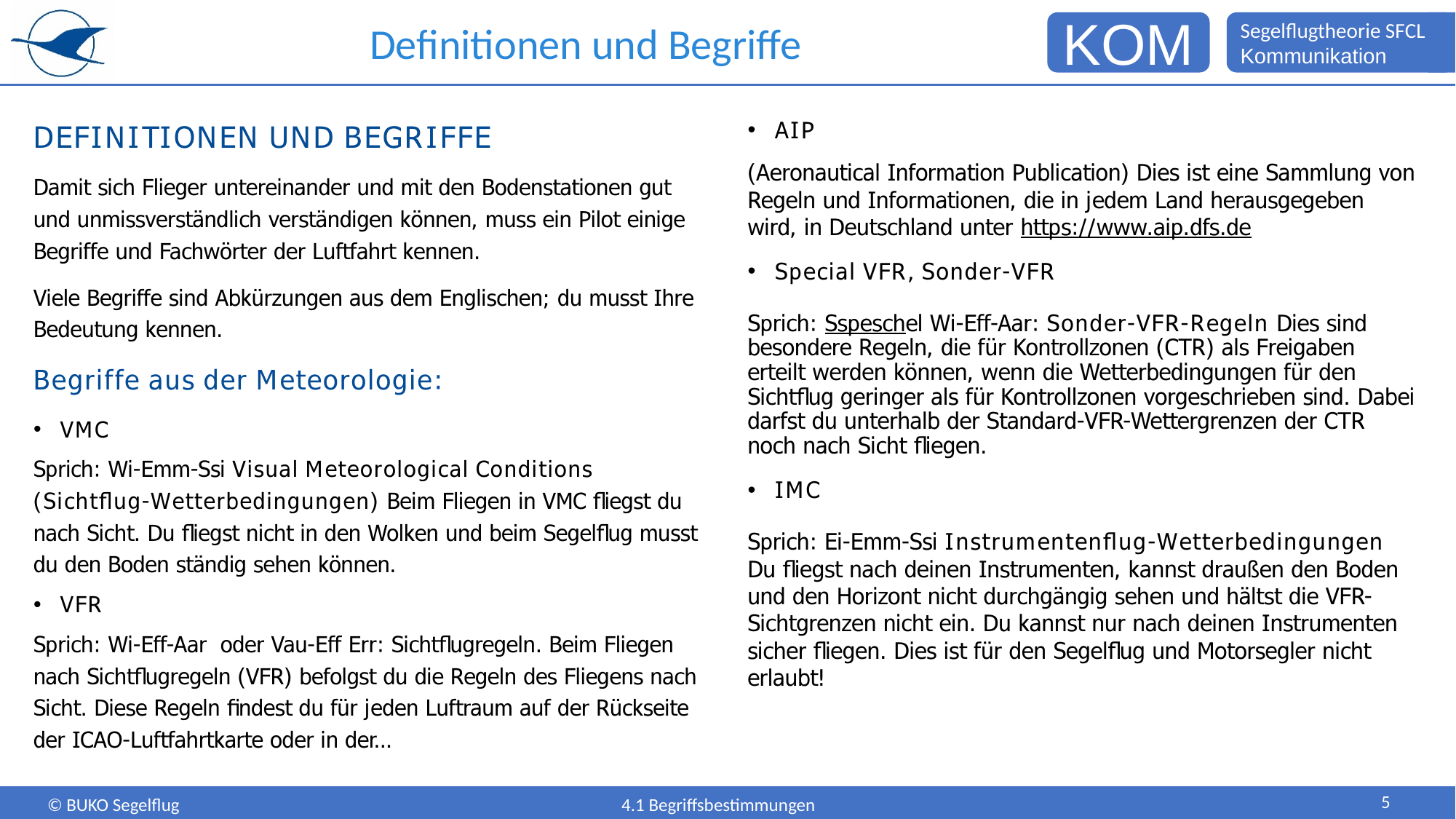

# Definitionen und Begriffe
DEFINITIONEN UND BEGRIFFE
Damit sich Flieger untereinander und mit den Bodenstationen gut und unmissverständlich verständigen können, muss ein Pilot einige Begriffe und Fachwörter der Luftfahrt kennen.
Viele Begriffe sind Abkürzungen aus dem Englischen; du musst Ihre Bedeutung kennen.
Begriffe aus der Meteorologie:
VMC
Sprich: Wi-Emm-Ssi Visual Meteorological Conditions (Sichtflug-Wetterbedingungen) Beim Fliegen in VMC fliegst du nach Sicht. Du fliegst nicht in den Wolken und beim Segelflug musst du den Boden ständig sehen können.
VFR
Sprich: Wi-Eff-Aar  oder Vau-Eff Err: Sichtflugregeln. Beim Fliegen nach Sichtflugregeln (VFR) befolgst du die Regeln des Fliegens nach Sicht. Diese Regeln findest du für jeden Luftraum auf der Rückseite der ICAO-Luftfahrtkarte oder in der…
AIP
(Aeronautical Information Publication) Dies ist eine Sammlung von Regeln und Informationen, die in jedem Land herausgegeben wird, in Deutschland unter https://www.aip.dfs.de
Special VFR, Sonder-VFR
Sprich: Sspeschel Wi-Eff-Aar: Sonder-VFR-Regeln Dies sind besondere Regeln, die für Kontrollzonen (CTR) als Freigaben erteilt werden können, wenn die Wetterbedingungen für den Sichtflug geringer als für Kontrollzonen vorgeschrieben sind. Dabei darfst du unterhalb der Standard-VFR-Wettergrenzen der CTR noch nach Sicht fliegen.
IMC
Sprich: Ei-Emm-Ssi Instrumentenflug-Wetterbedingungen Du fliegst nach deinen Instrumenten, kannst draußen den Boden und den Horizont nicht durchgängig sehen und hältst die VFR-Sichtgrenzen nicht ein. Du kannst nur nach deinen Instrumenten sicher fliegen. Dies ist für den Segelflug und Motorsegler nicht erlaubt!
5
4.1 Begriffsbestimmungen